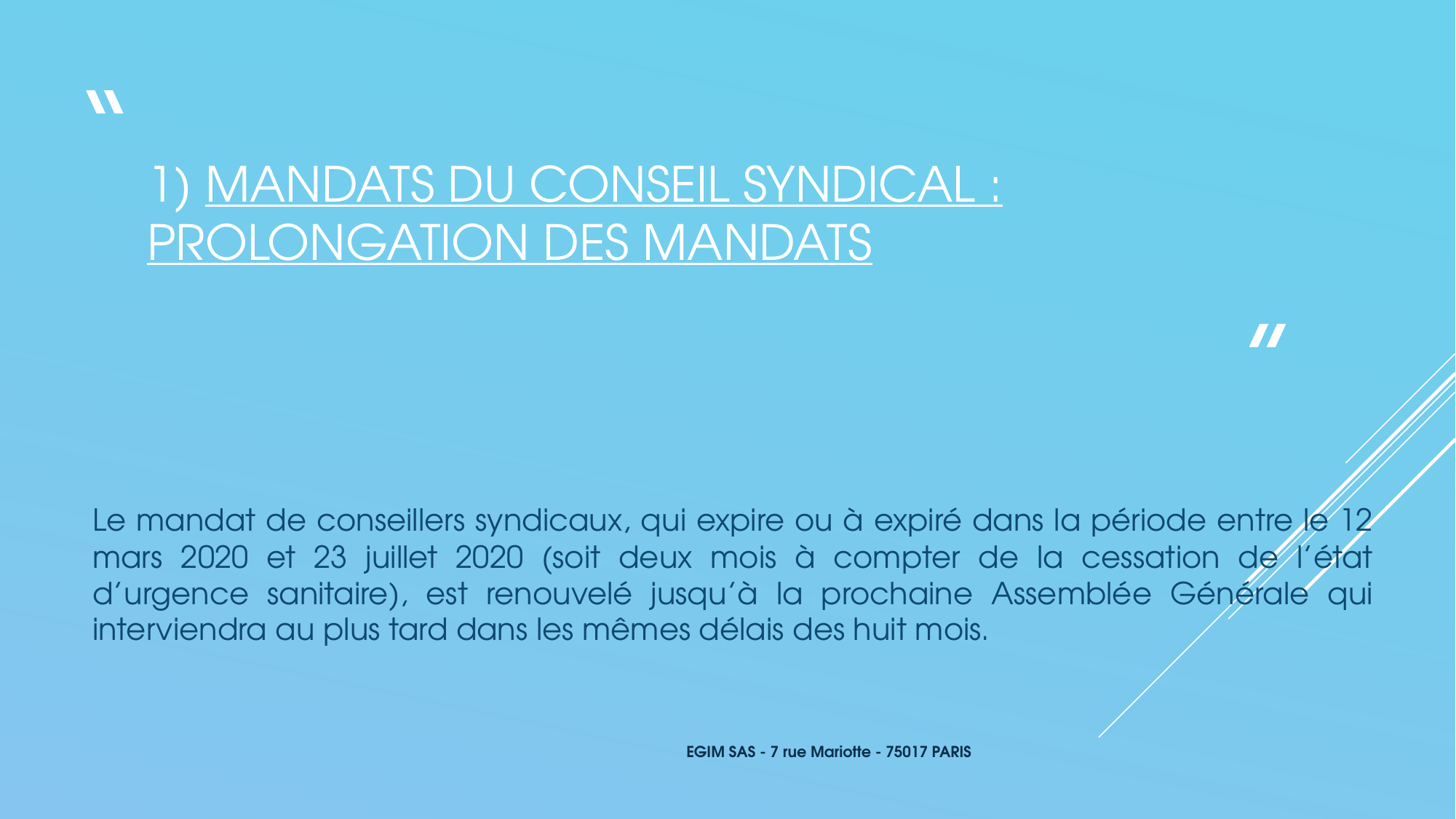

# 1) mandats DU CONSEIL SYNDICAL : prolongation des mandats
Le mandat de conseillers syndicaux, qui expire ou à expiré dans la période entre le 12 mars 2020 et 23 juillet 2020 (soit deux mois à compter de la cessation de l’état d’urgence sanitaire), est renouvelé jusqu’à la prochaine Assemblée Générale qui interviendra au plus tard dans les mêmes délais des huit mois.
EGIM SAS - 7 rue Mariotte - 75017 PARIS